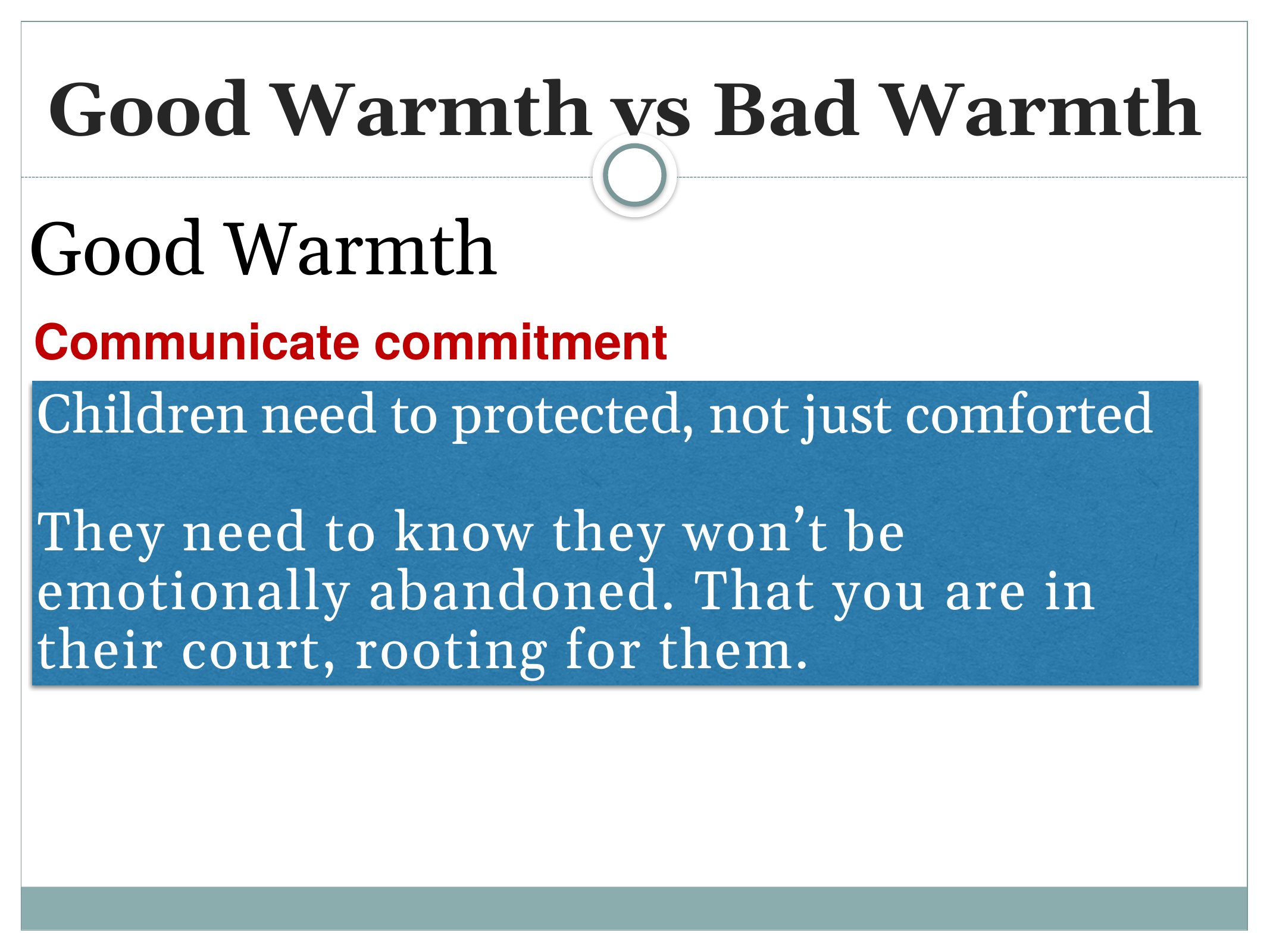

# Good Warmth vs Bad Warmth
Good Warmth
Communicate commitment
Children need to protected, not just comforted

They need to know they won’t be emotionally abandoned. That you are in their court, rooting for them.